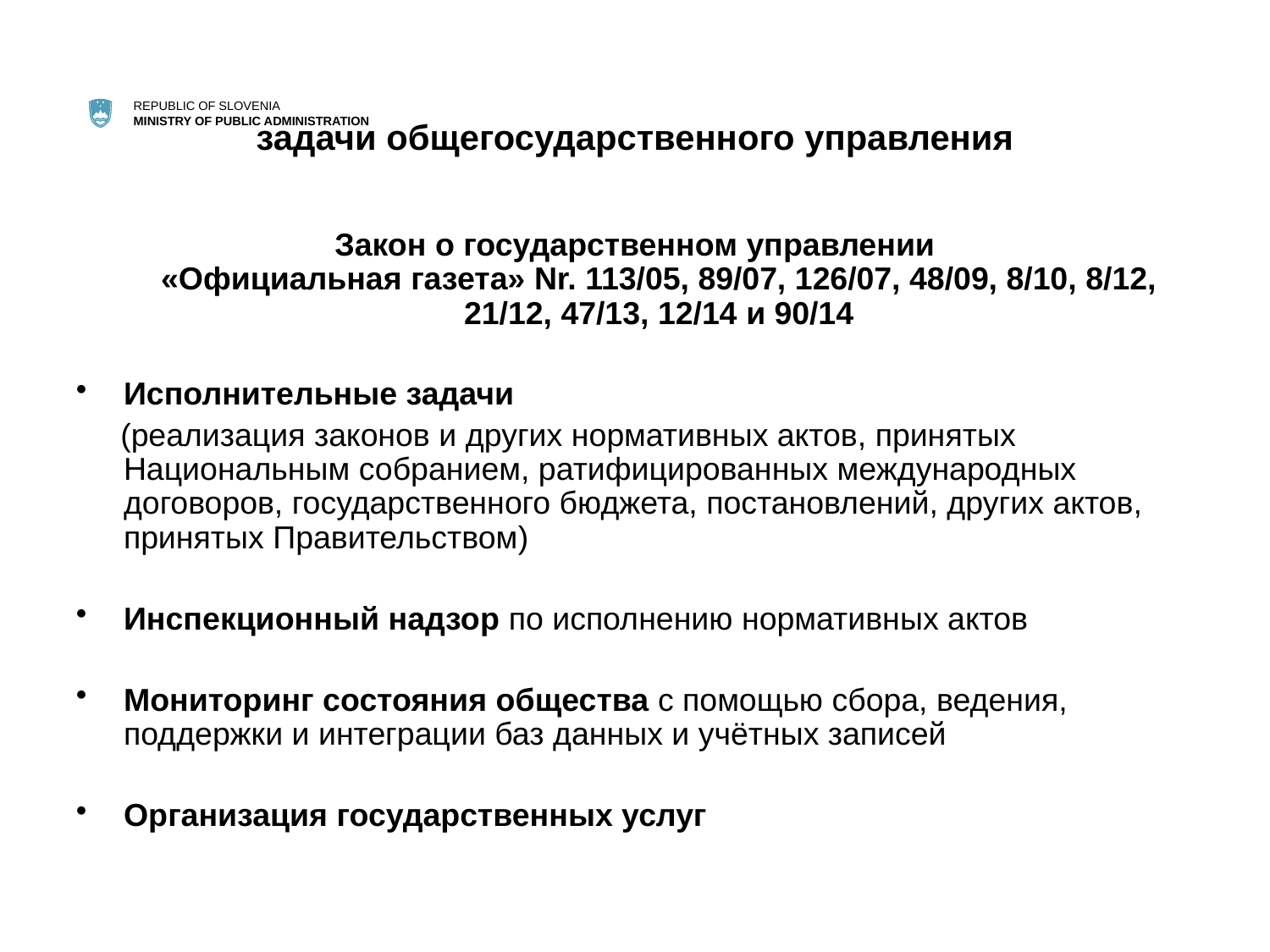

# задачи общегосударственного управления
Закон о государственном управлении
«Официальная газета» Nr. 113/05, 89/07, 126/07, 48/09, 8/10, 8/12, 21/12, 47/13, 12/14 и 90/14

Исполнительные задачи
     (реализация законов и других нормативных актов, принятых Национальным собранием, ратифицированных международных договоров, государственного бюджета, постановлений, других актов, принятых Правительством)

Инспекционный надзор по исполнению нормативных актов

Мониторинг состояния общества с помощью сбора, ведения, поддержки и интеграции баз данных и учётных записей

Организация государственных услуг